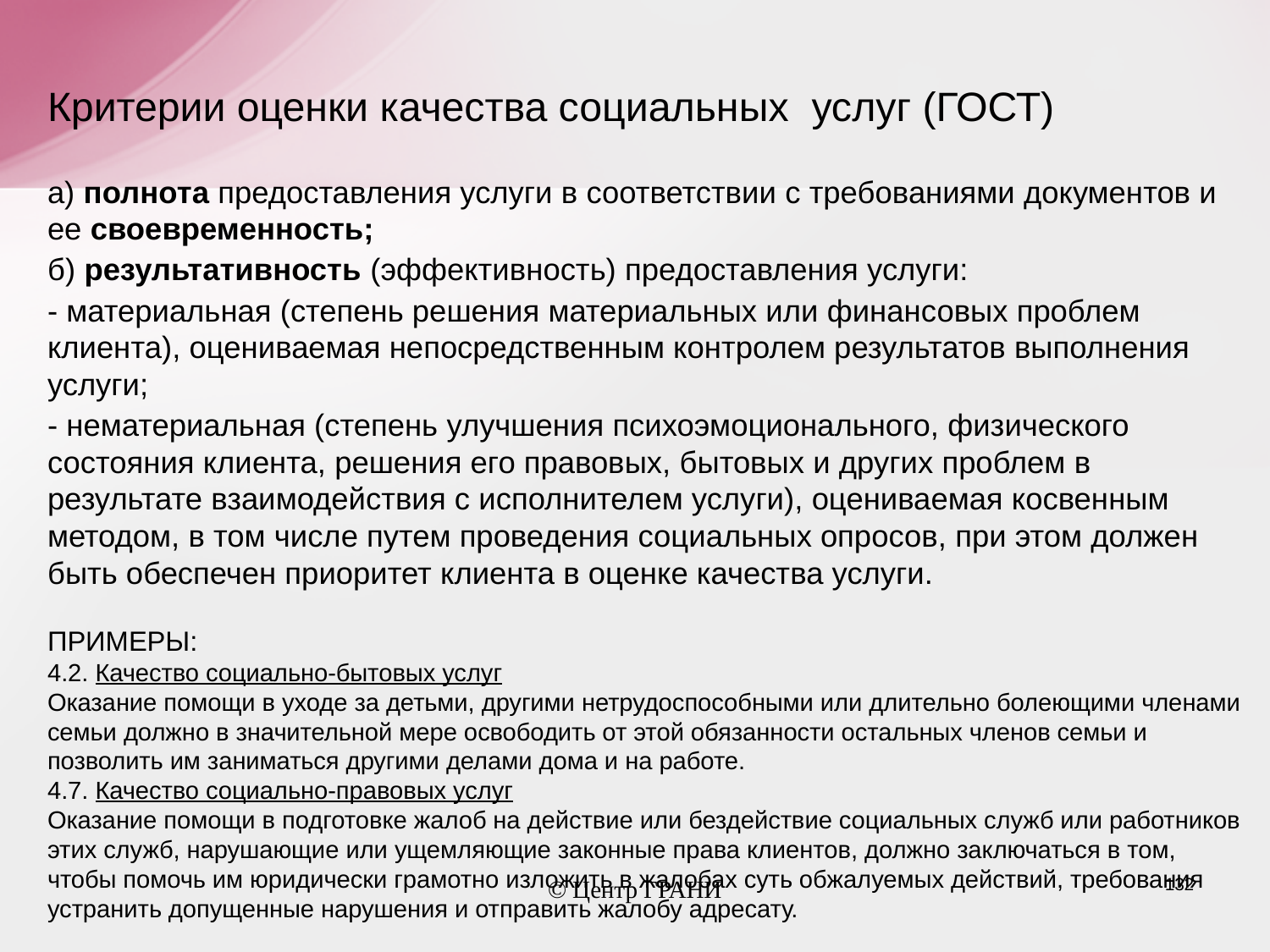

# Критерии оценки качества социальных  услуг (ГОСТ)
а) полнота предоставления услуги в соответствии с требованиями документов и ее своевременность;
б) результативность (эффективность) предоставления услуги:
- материальная (степень решения материальных или финансовых проблем клиента), оцениваемая непосредственным контролем результатов выполнения услуги;
- нематериальная (степень улучшения психоэмоционального, физического состояния клиента, решения его правовых, бытовых и других проблем в результате взаимодействия с исполнителем услуги), оцениваемая косвенным методом, в том числе путем проведения социальных опросов, при этом должен быть обеспечен приоритет клиента в оценке качества услуги.

ПРИМЕРЫ:
4.2. Качество социально-бытовых услуг
Оказание помощи в уходе за детьми, другими нетрудоспособными или длительно болеющими членами семьи должно в значительной мере освободить от этой обязанности остальных членов семьи и позволить им заниматься другими делами дома и на работе.
4.7. Качество социально-правовых услуг
Оказание помощи в подготовке жалоб на действие или бездействие социальных служб или работников этих служб, нарушающие или ущемляющие законные права клиентов, должно заключаться в том, чтобы помочь им юридически грамотно изложить в жалобах суть обжалуемых действий, требования устранить допущенные нарушения и отправить жалобу адресату.
132
© Центр ГРАНИ